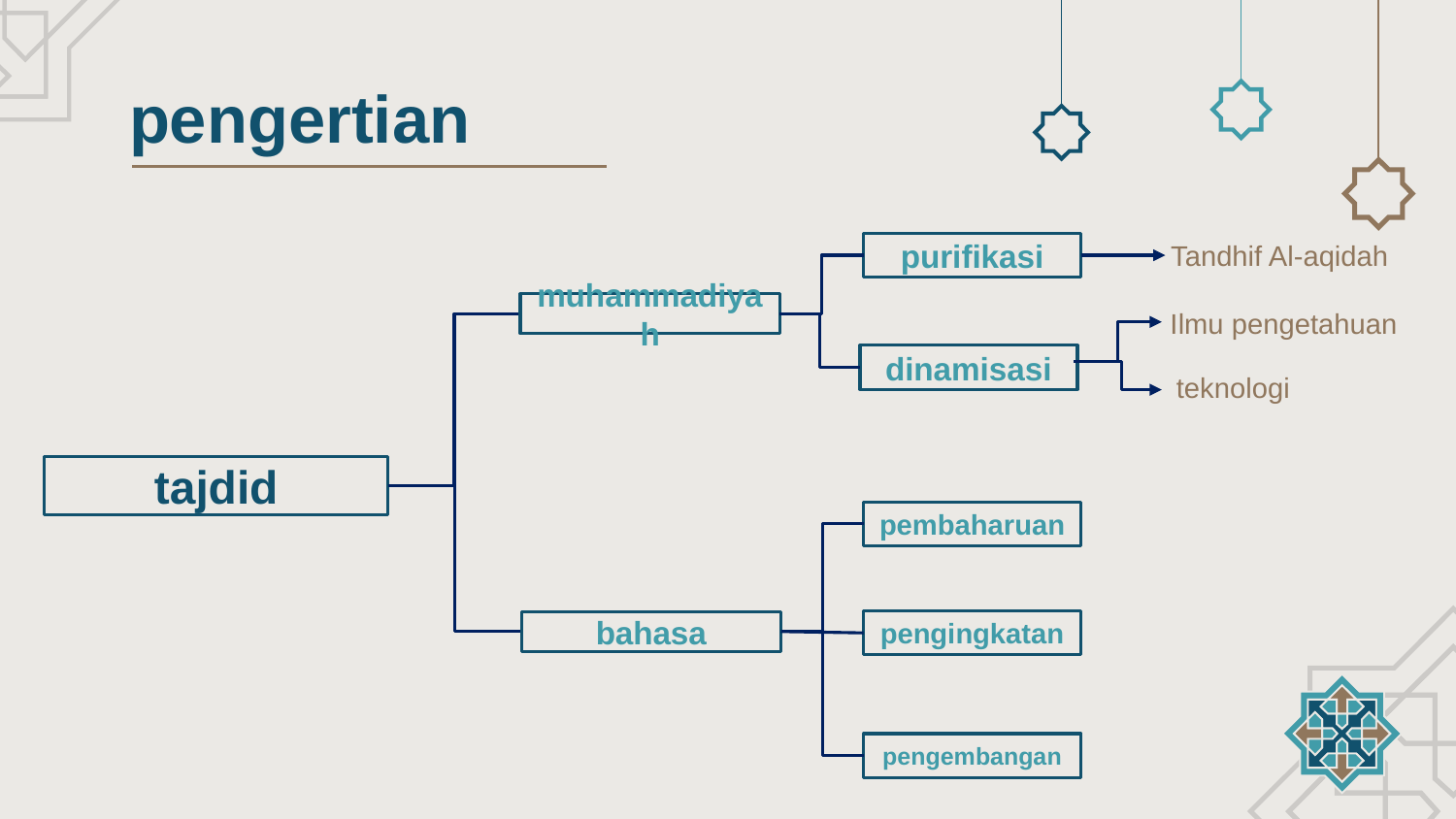

# pengertian
purifikasi
Tandhif Al-aqidah
Ilmu pengetahuan
muhammadiyah
dinamisasi
teknologi
tajdid
pembaharuan
pengingkatan
bahasa
pengembangan